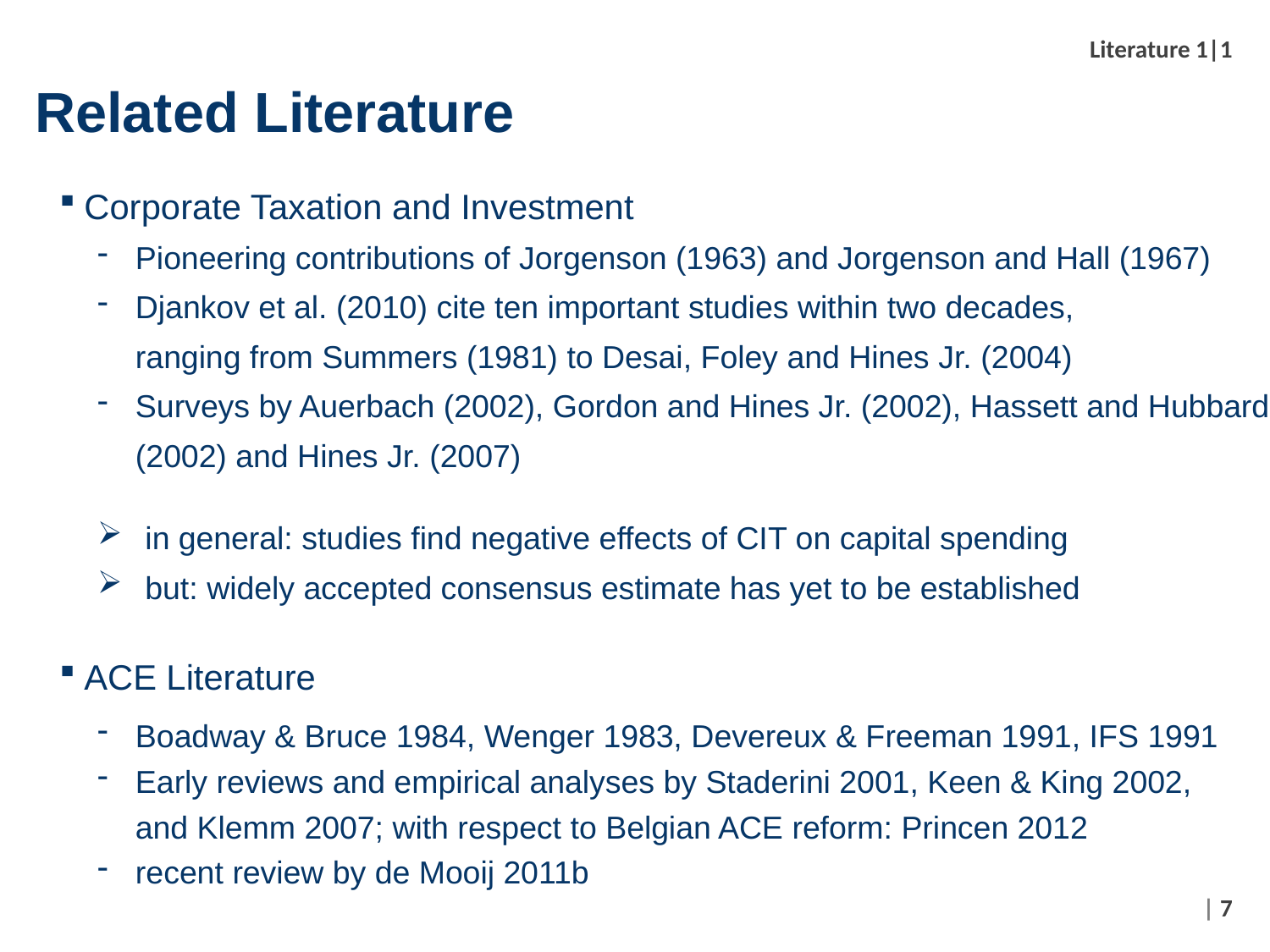

Literature 1|1
Related Literature
Corporate Taxation and Investment
Pioneering contributions of Jorgenson (1963) and Jorgenson and Hall (1967)
Djankov et al. (2010) cite ten important studies within two decades,
ranging from Summers (1981) to Desai, Foley and Hines Jr. (2004)
Surveys by Auerbach (2002), Gordon and Hines Jr. (2002), Hassett and Hubbard (2002) and Hines Jr. (2007)
in general: studies find negative effects of CIT on capital spending
but: widely accepted consensus estimate has yet to be established
ACE Literature
Boadway & Bruce 1984, Wenger 1983, Devereux & Freeman 1991, IFS 1991
Early reviews and empirical analyses by Staderini 2001, Keen & King 2002,
and Klemm 2007; with respect to Belgian ACE reform: Princen 2012
recent review by de Mooij 2011b

 | 7